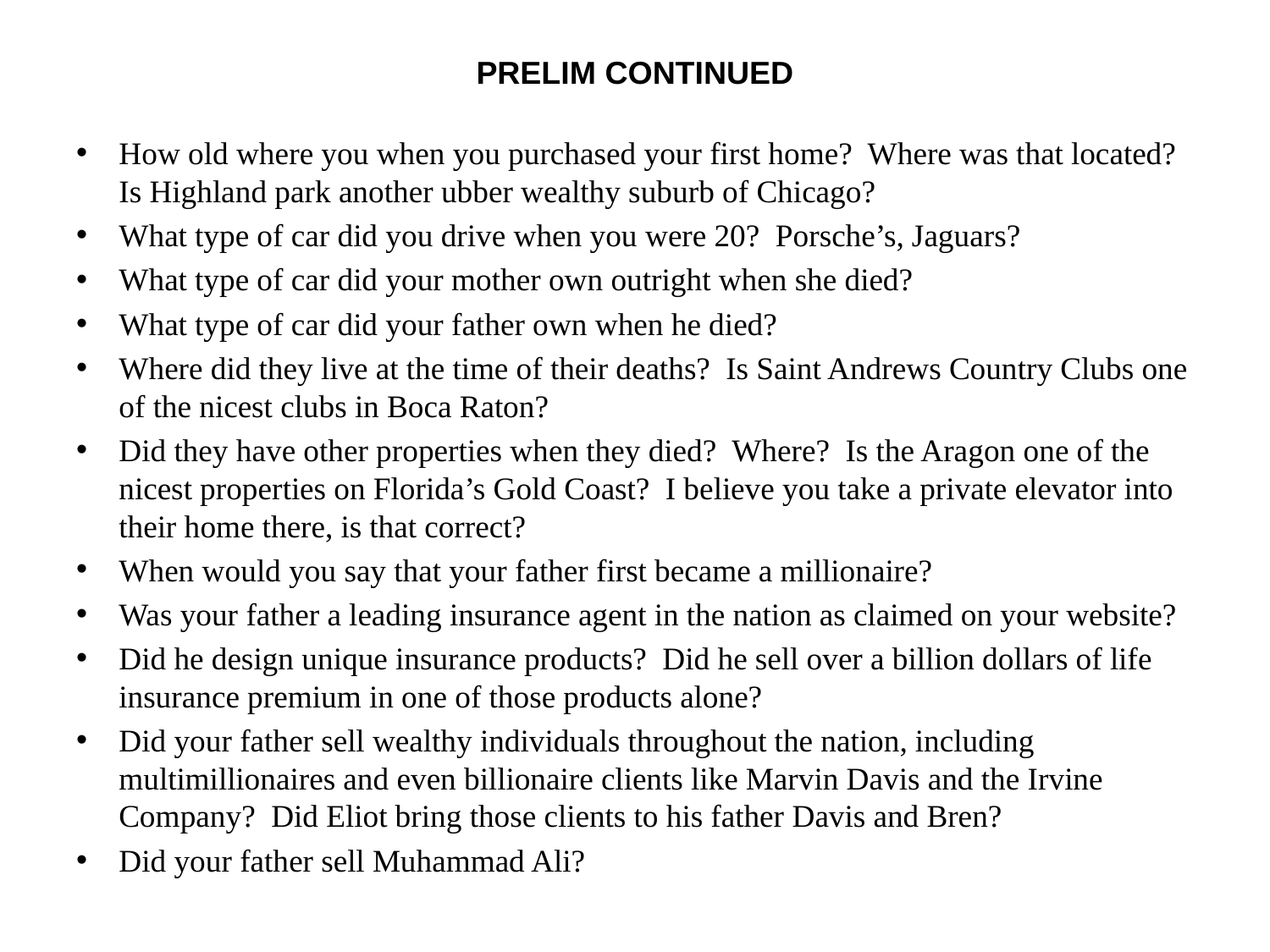

# Prelim Continued
How old where you when you purchased your first home?  Where was that located?  Is Highland park another ubber wealthy suburb of Chicago?
What type of car did you drive when you were 20?  Porsche’s, Jaguars?
What type of car did your mother own outright when she died?
What type of car did your father own when he died?
Where did they live at the time of their deaths?  Is Saint Andrews Country Clubs one of the nicest clubs in Boca Raton?
Did they have other properties when they died?  Where?  Is the Aragon one of the nicest properties on Florida’s Gold Coast?  I believe you take a private elevator into their home there, is that correct?
When would you say that your father first became a millionaire?
Was your father a leading insurance agent in the nation as claimed on your website?
Did he design unique insurance products?  Did he sell over a billion dollars of life insurance premium in one of those products alone?
Did your father sell wealthy individuals throughout the nation, including multimillionaires and even billionaire clients like Marvin Davis and the Irvine Company?  Did Eliot bring those clients to his father Davis and Bren?
Did your father sell Muhammad Ali?